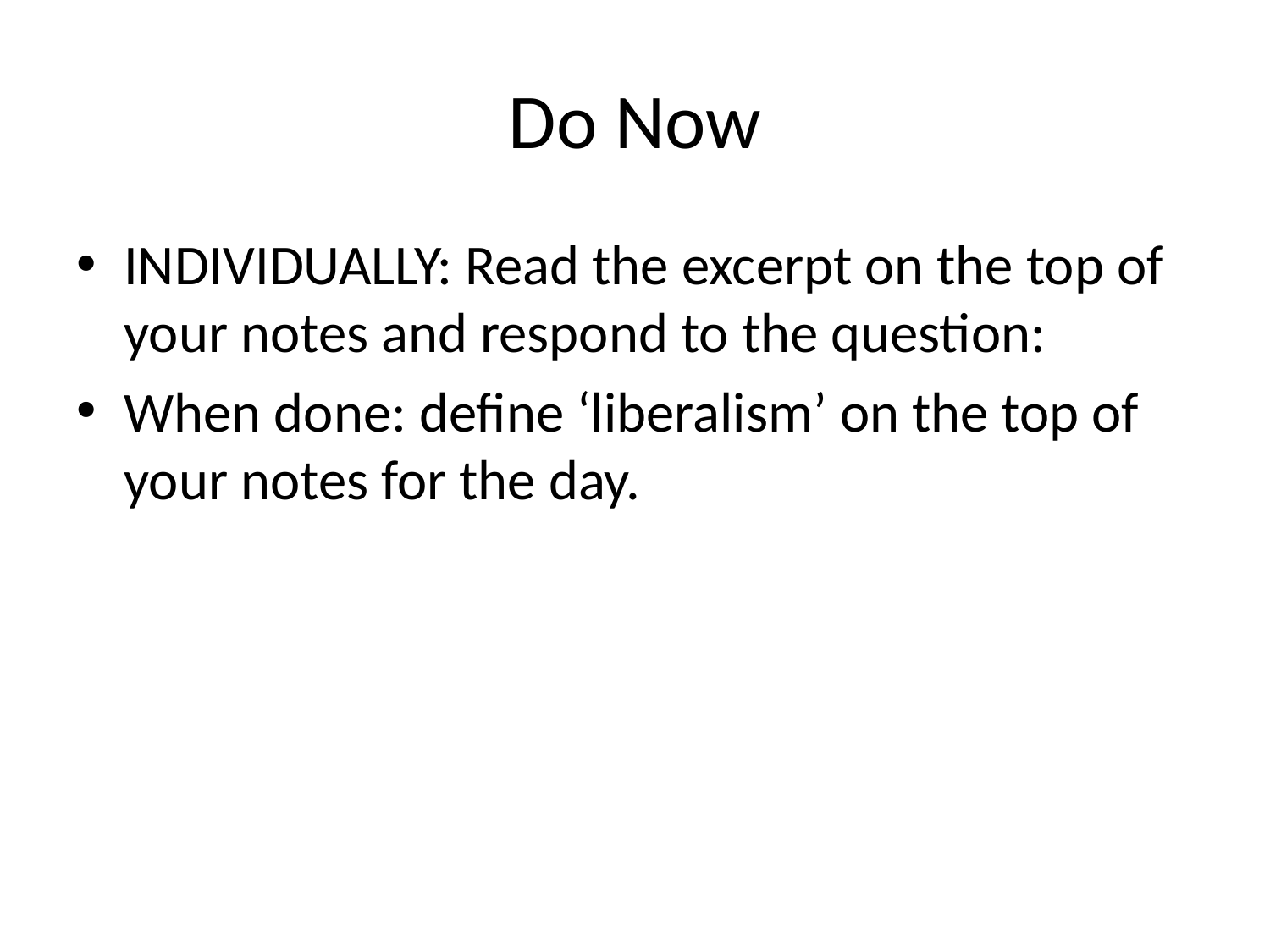

# Do Now
INDIVIDUALLY: Read the excerpt on the top of your notes and respond to the question:
When done: define ‘liberalism’ on the top of your notes for the day.